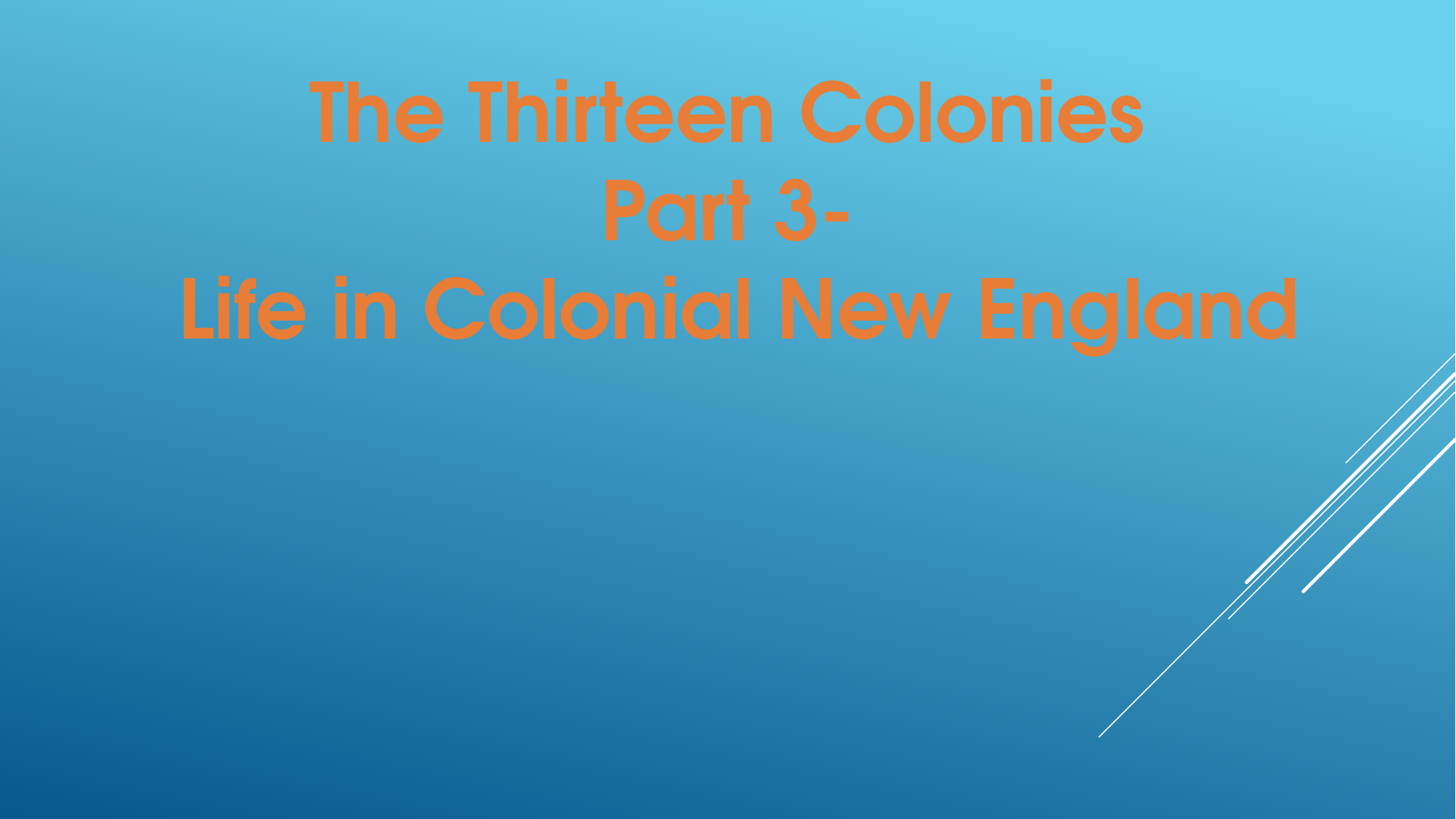

The Thirteen Colonies
Part 3-
 Life in Colonial New England